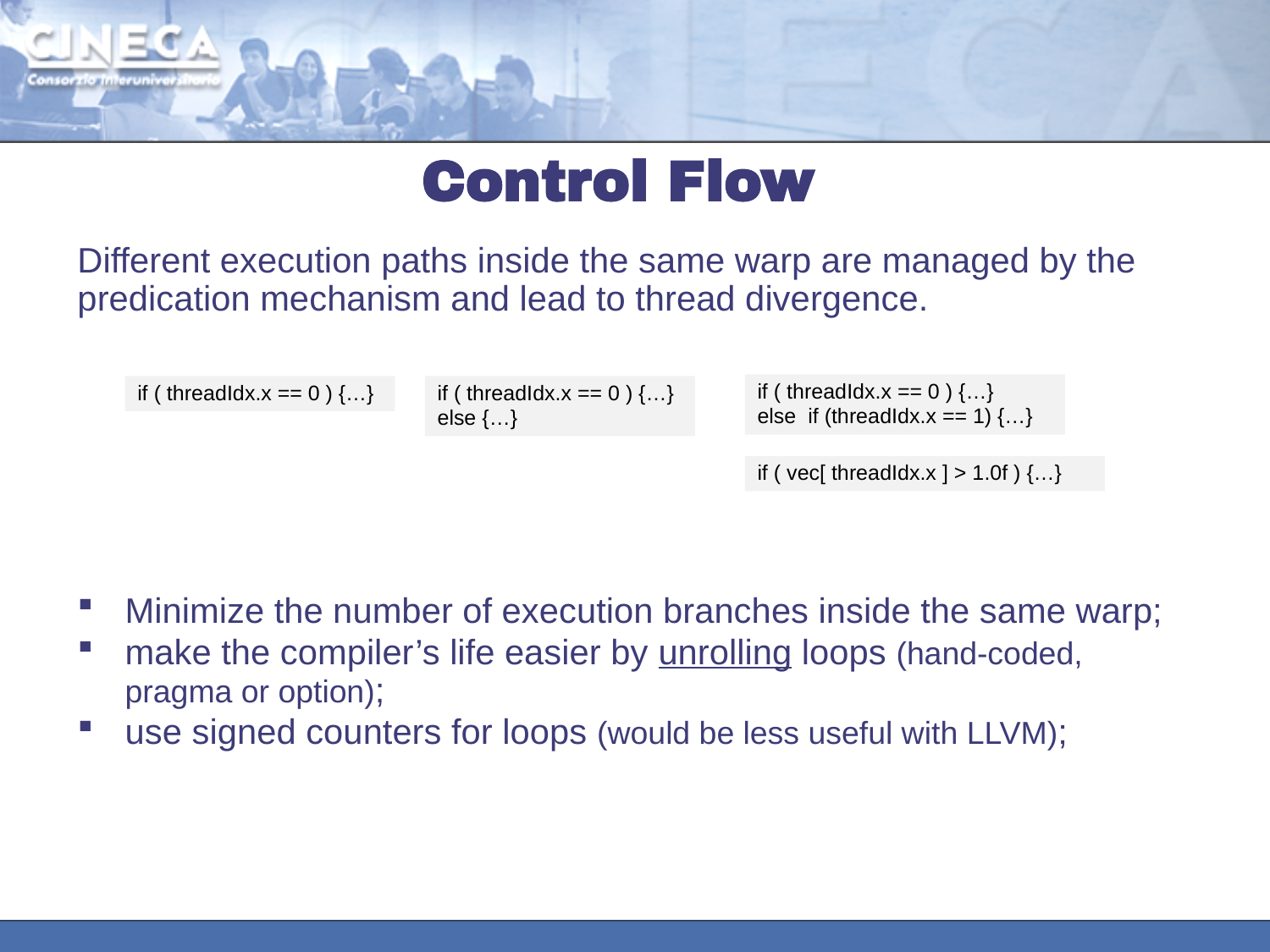

# Control Flow
Different execution paths inside the same warp are managed by the predication mechanism and lead to thread divergence.
if ( threadIdx.x == 0 ) {…}
else  if (threadIdx.x == 1) {…}
if ( threadIdx.x == 0 ) {…}
if ( threadIdx.x == 0 ) {…}
else {…}
if ( vec[ threadIdx.x ] > 1.0f ) {…}
Minimize the number of execution branches inside the same warp;
make the compiler’s life easier by unrolling loops (hand-coded, pragma or option);
use signed counters for loops (would be less useful with LLVM);